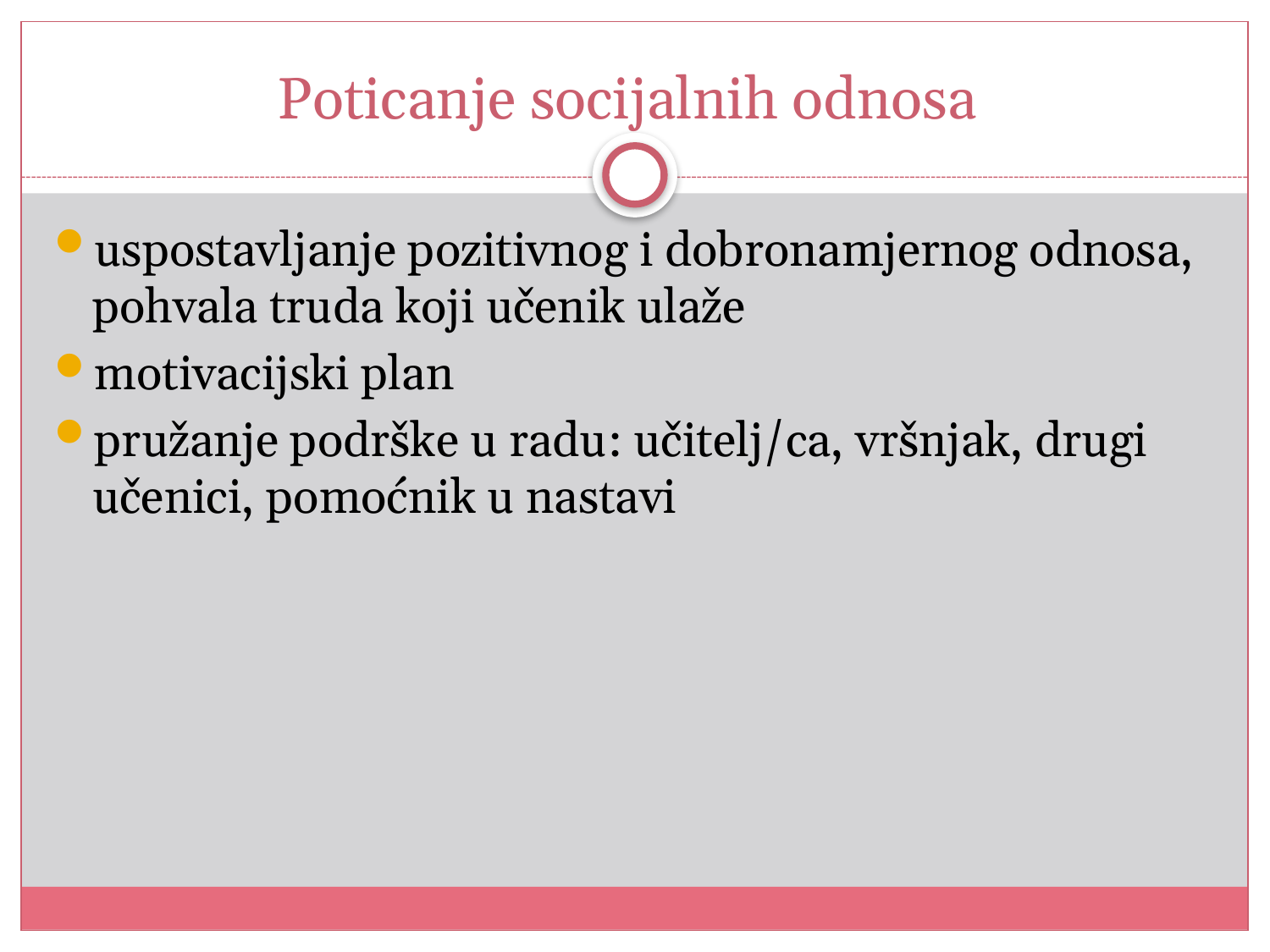

# Poticanje socijalnih odnosa
uspostavljanje pozitivnog i dobronamjernog odnosa, pohvala truda koji učenik ulaže
motivacijski plan
pružanje podrške u radu: učitelj/ca, vršnjak, drugi učenici, pomoćnik u nastavi